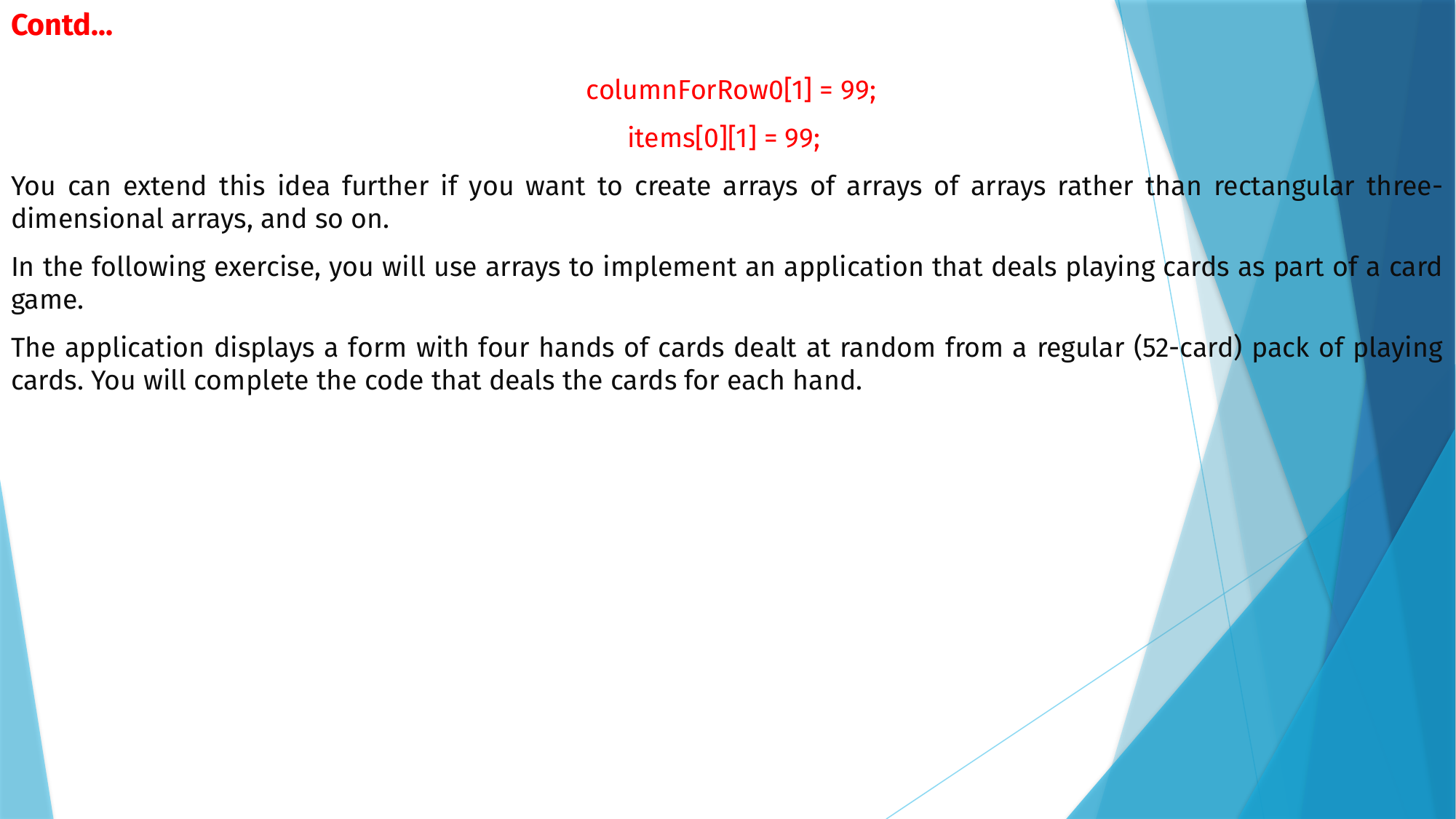

# Contd…
 columnForRow0[1] = 99;
items[0][1] = 99;
You can extend this idea further if you want to create arrays of arrays of arrays rather than rectangular three-dimensional arrays, and so on.
In the following exercise, you will use arrays to implement an application that deals playing cards as part of a card game.
The application displays a form with four hands of cards dealt at random from a regular (52-card) pack of playing cards. You will complete the code that deals the cards for each hand.